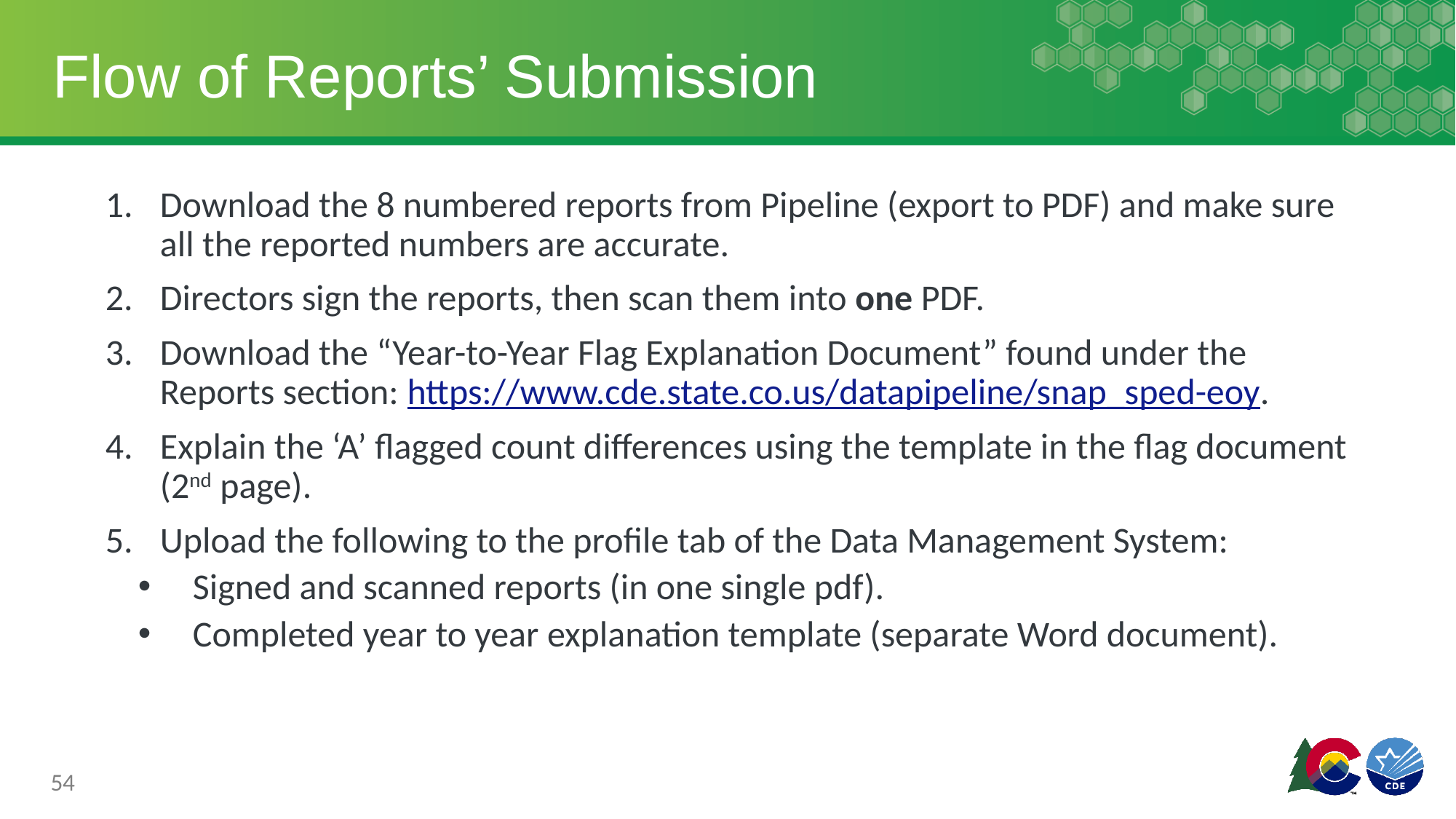

# Flow of Reports’ Submission
Download the 8 numbered reports from Pipeline (export to PDF) and make sure all the reported numbers are accurate.
Directors sign the reports, then scan them into one PDF.
Download the “Year-to-Year Flag Explanation Document” found under the Reports section: https://www.cde.state.co.us/datapipeline/snap_sped-eoy.
Explain the ‘A’ flagged count differences using the template in the flag document (2nd page).
Upload the following to the profile tab of the Data Management System:
Signed and scanned reports (in one single pdf).
Completed year to year explanation template (separate Word document).
54